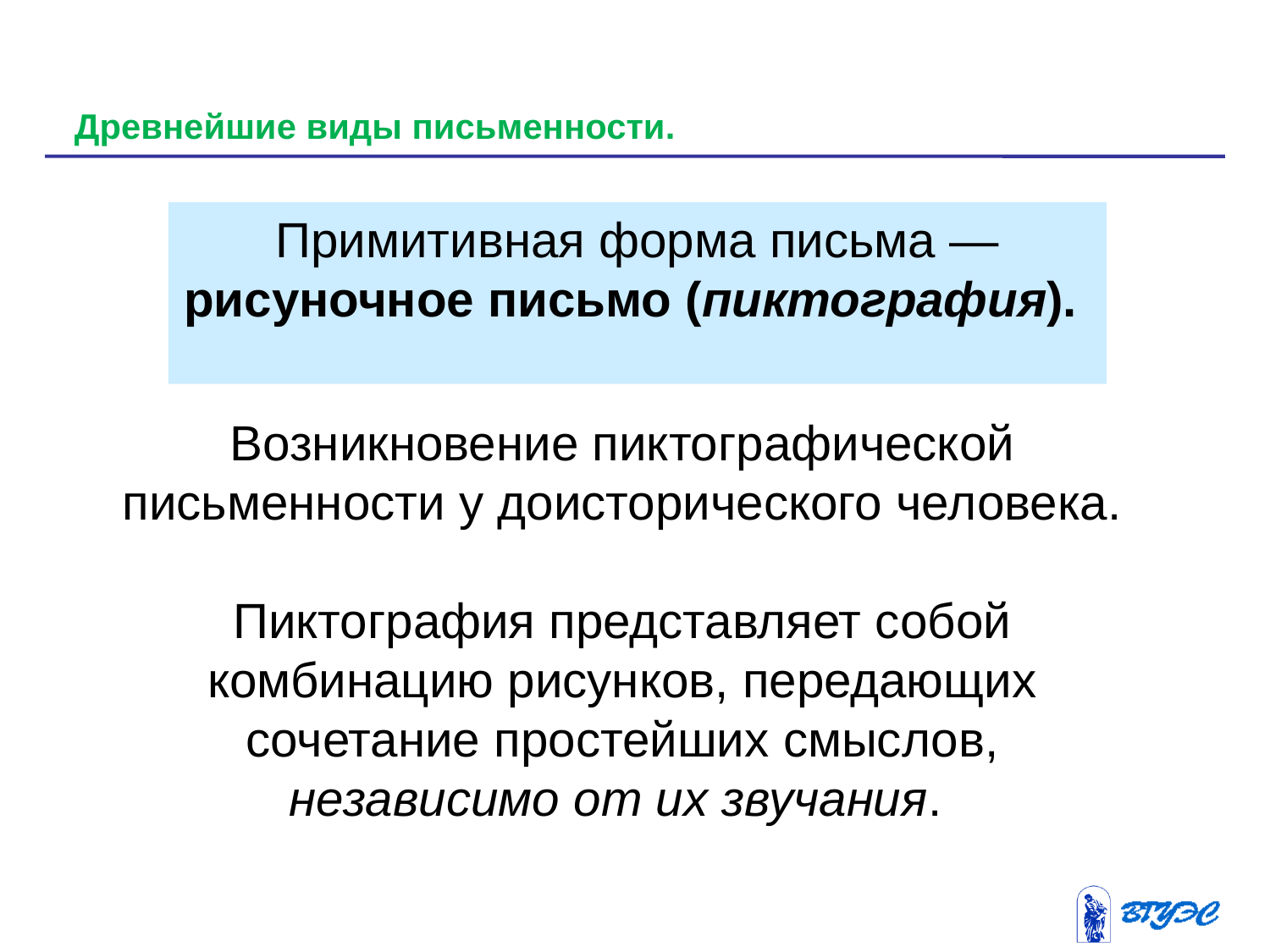

Древнейшие виды письменности.

Примитивная форма письма — рисуночное письмо (пиктография).

Возникновение пиктографической письменности у доисторического человека.

Пиктография представляет собой комбинацию рисунков, передающих сочетание простейших смыслов, независимо от их звучания.

8